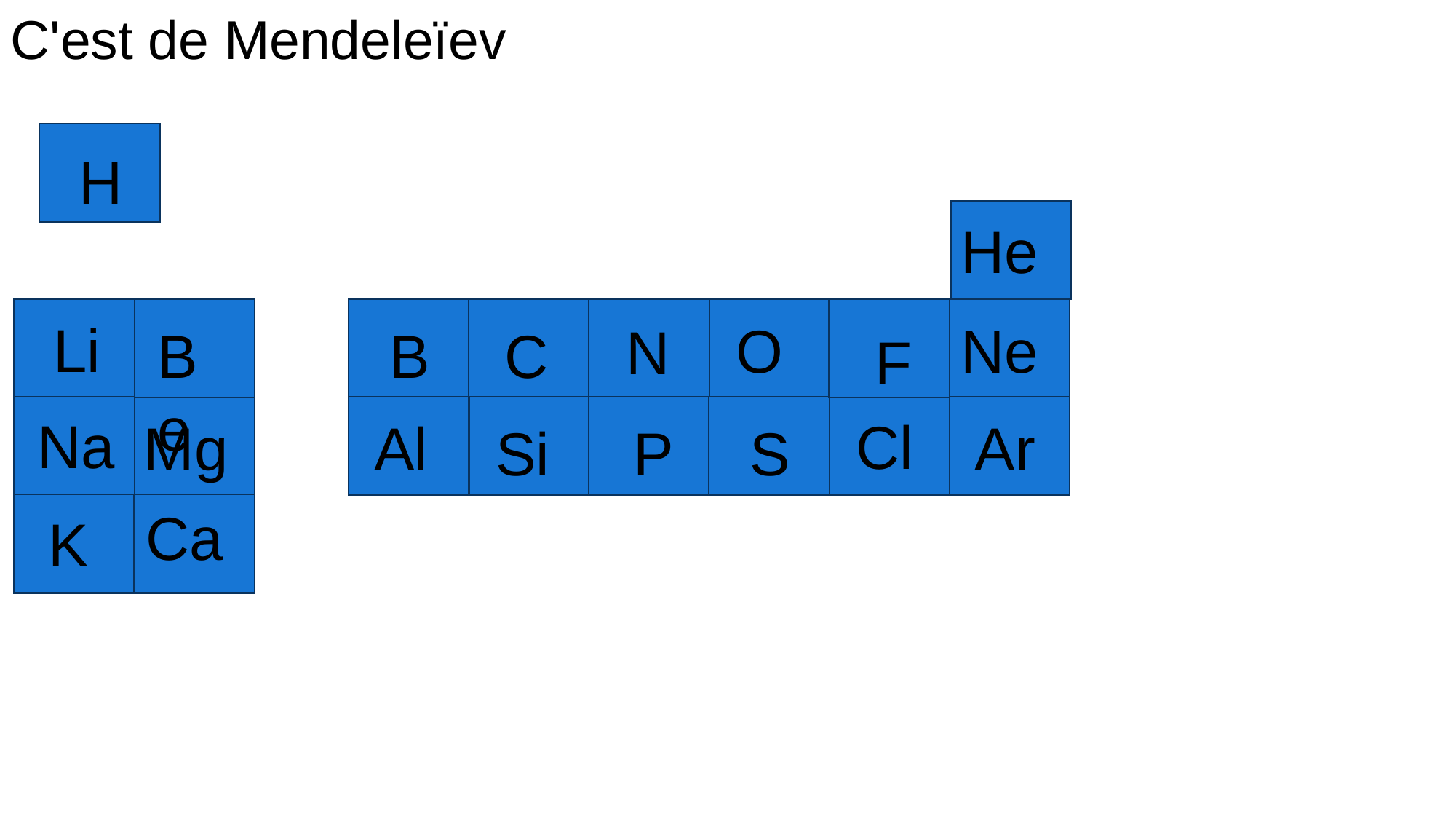

C'est de Mendeleïev

H

He

Li
O
Ne
N
B
C
Be
F

Na
Cl
Mg
Al
Ar
Si
P
S
Ca

K